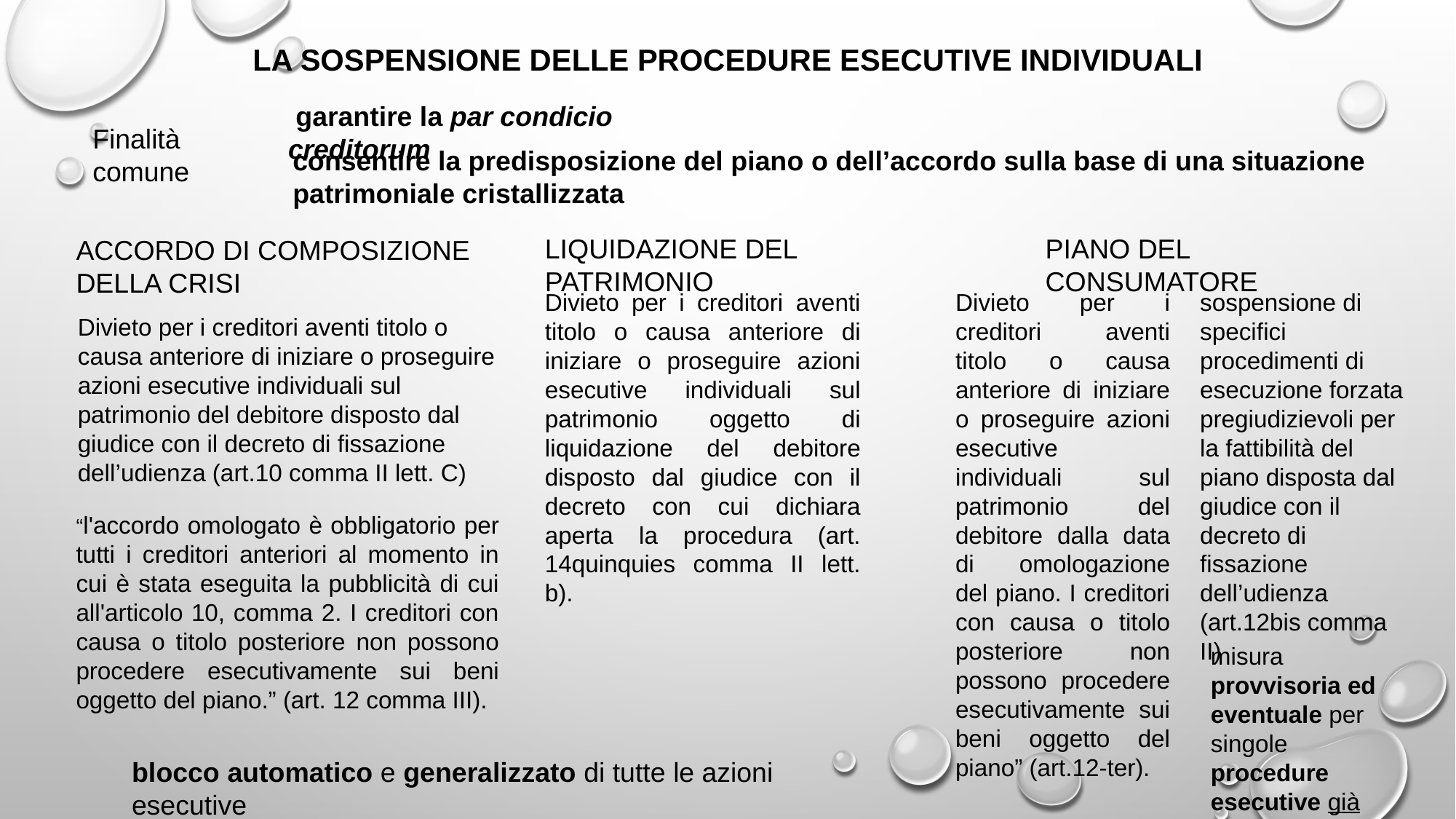

LA SOSPENSIONE DELLE PROCEDURE ESECUTIVE INDIVIDUALI
 garantire la par condicio creditorum
Finalità comune
consentire la predisposizione del piano o dell’accordo sulla base di una situazione patrimoniale cristallizzata
LIQUIDAZIONE DEL PATRIMONIO
PIANO DEL CONSUMATORE
ACCORDO DI COMPOSIZIONE DELLA CRISI
Divieto per i creditori aventi titolo o causa anteriore di iniziare o proseguire azioni esecutive individuali sul patrimonio oggetto di liquidazione del debitore disposto dal giudice con il decreto con cui dichiara aperta la procedura (art. 14quinquies comma II lett. b).
Divieto per i creditori aventi titolo o causa anteriore di iniziare o proseguire azioni esecutive individuali sul patrimonio del debitore dalla data di omologazione del piano. I creditori con causa o titolo posteriore non possono procedere esecutivamente sui beni oggetto del piano” (art.12-ter).
sospensione di specifici procedimenti di esecuzione forzata pregiudizievoli per la fattibilità del piano disposta dal giudice con il decreto di fissazione dell’udienza (art.12bis comma II)
Divieto per i creditori aventi titolo o causa anteriore di iniziare o proseguire azioni esecutive individuali sul patrimonio del debitore disposto dal giudice con il decreto di fissazione dell’udienza (art.10 comma II lett. C)

“l'accordo omologato è obbligatorio per tutti i creditori anteriori al momento in cui è stata eseguita la pubblicità di cui all'articolo 10, comma 2. I creditori con causa o titolo posteriore non possono procedere esecutivamente sui beni oggetto del piano.” (art. 12 comma III).
misura provvisoria ed eventuale per singole  procedure esecutive già pendenti.
blocco automatico e generalizzato di tutte le azioni esecutive